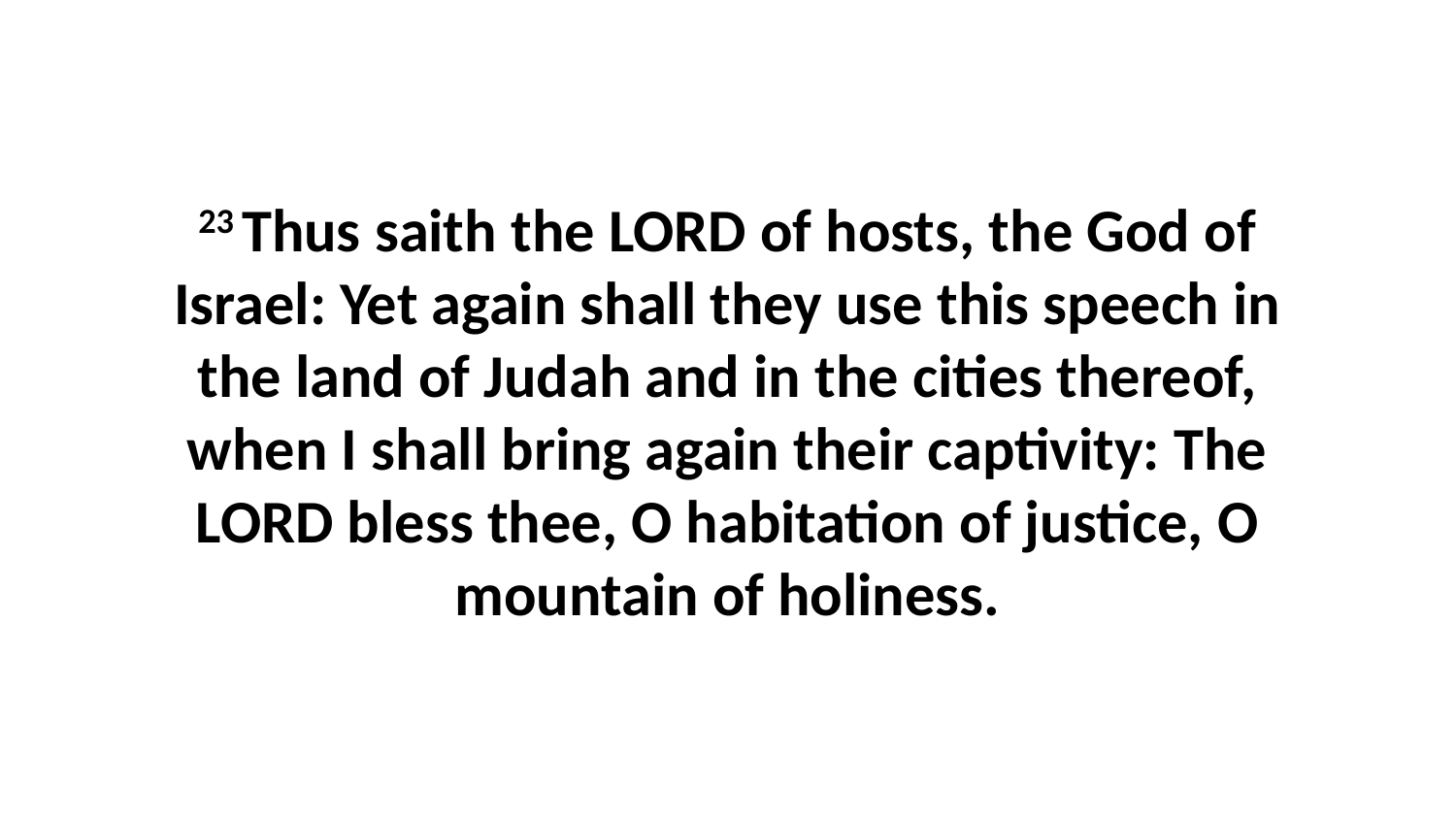

23 Thus saith the LORD of hosts, the God of Israel: Yet again shall they use this speech in the land of Judah and in the cities thereof, when I shall bring again their captivity: The LORD bless thee, O habitation of justice, O mountain of holiness.